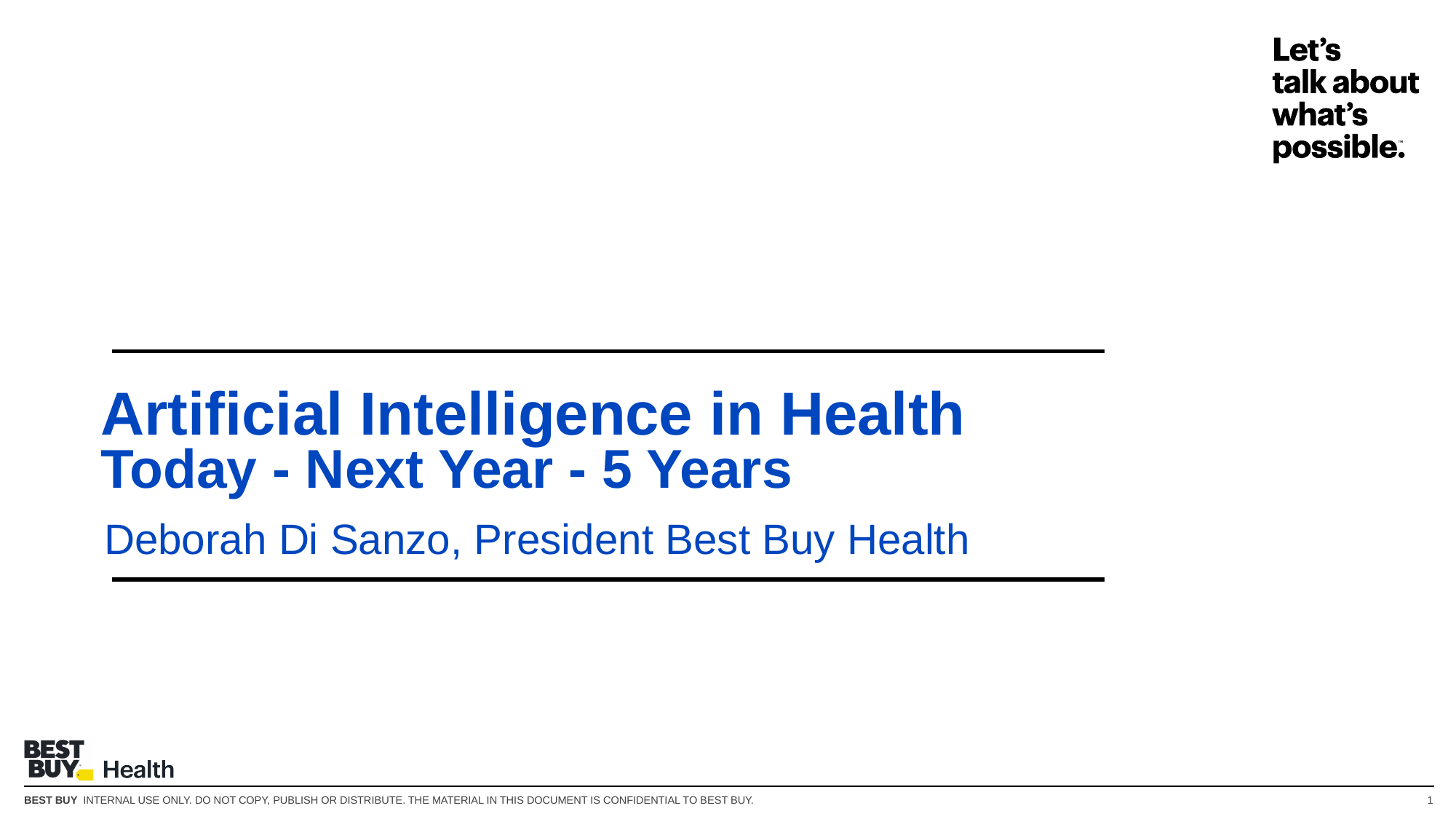

|  |
| --- |
# Artificial Intelligence in Health Today - Next Year - 5 Years
Deborah Di Sanzo, President Best Buy Health
1